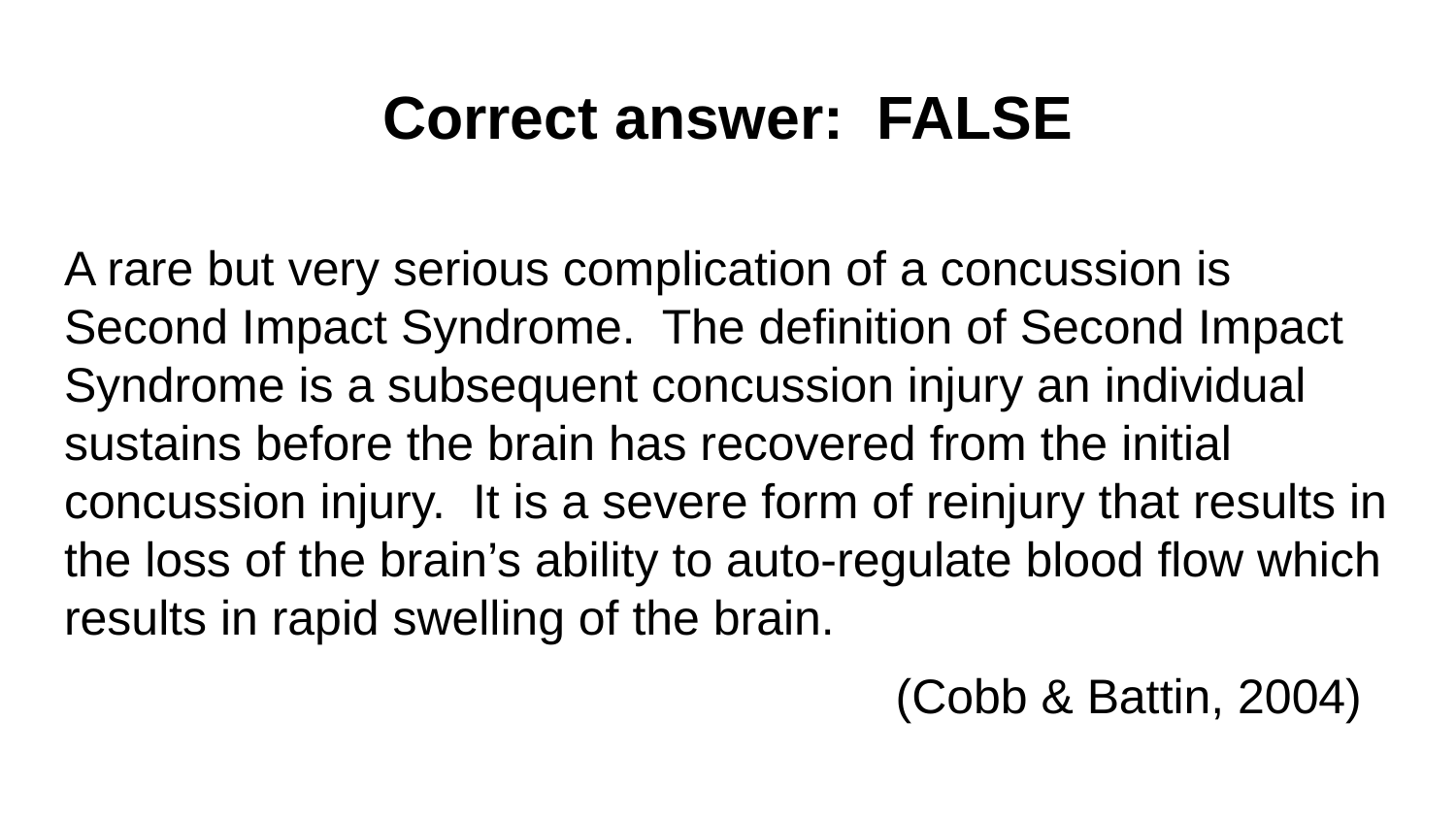

# Correct answer:  FALSE
A rare but very serious complication of a concussion is Second Impact Syndrome.  The definition of Second Impact Syndrome is a subsequent concussion injury an individual sustains before the brain has recovered from the initial concussion injury.  It is a severe form of reinjury that results in the loss of the brain’s ability to auto-regulate blood flow which results in rapid swelling of the brain.
                                                           (Cobb & Battin, 2004)